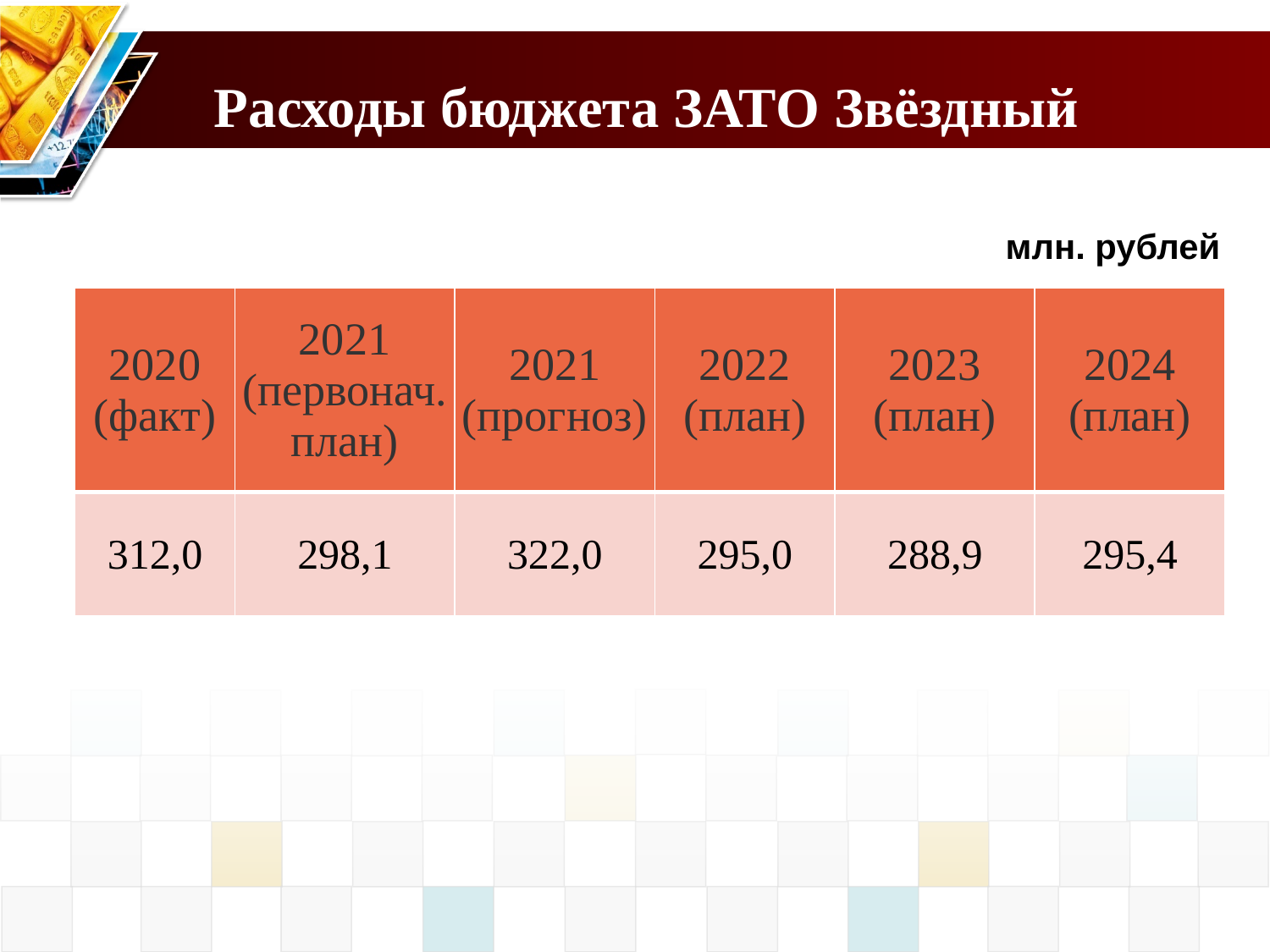

# Расходы бюджета ЗАТО Звёздный
млн. рублей
| 2020 (факт) | 2021 (первонач.план) | 2021 (прогноз) | 2022 (план) | 2023 (план) | 2024 (план) |
| --- | --- | --- | --- | --- | --- |
| 312,0 | 298,1 | 322,0 | 295,0 | 288,9 | 295,4 |